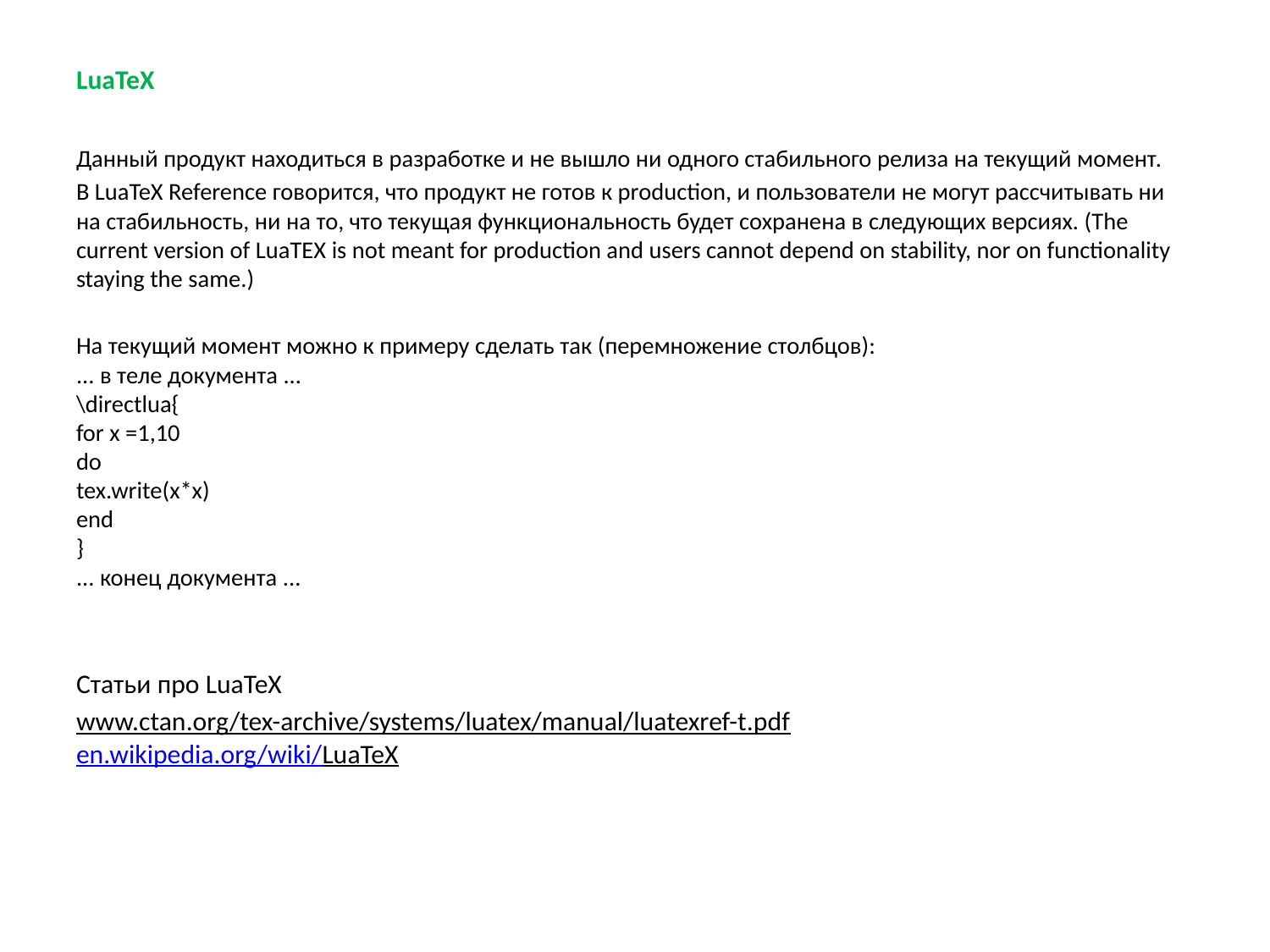

LuaTeX
Данный продукт находиться в разработке и не вышло ни одного стабильного релиза на текущий момент.
В LuaTeX Reference говорится, что продукт не готов к production, и пользователи не могут рассчитывать ни на стабильность, ни на то, что текущая функциональность будет сохранена в следующих версиях. (The current version of LuaTEX is not meant for production and users cannot depend on stability, nor on functionality staying the same.)

На текущий момент можно к примеру сделать так (перемножение столбцов):
... в теле документа ...
\directlua{
for x =1,10
do
tex.write(x*x)
end
}
... конец документа ...

Статьи про LuaTeX
www.ctan.org/tex-archive/systems/luatex/manual/luatexref-t.pdf 
en.wikipedia.org/wiki/LuaTeX